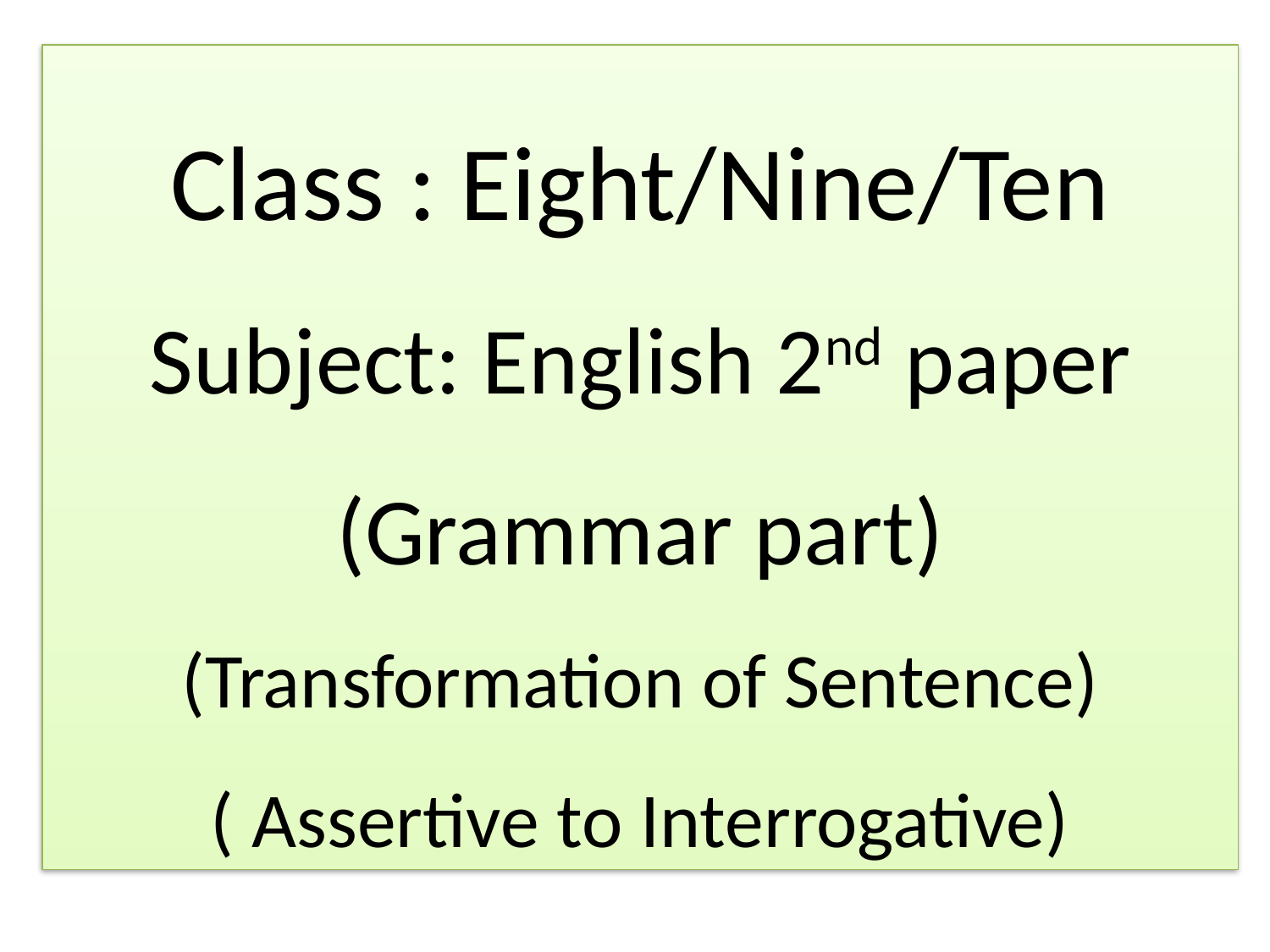

Class : Eight/Nine/Ten
Subject: English 2nd paper (Grammar part)
(Transformation of Sentence)
( Assertive to Interrogative)